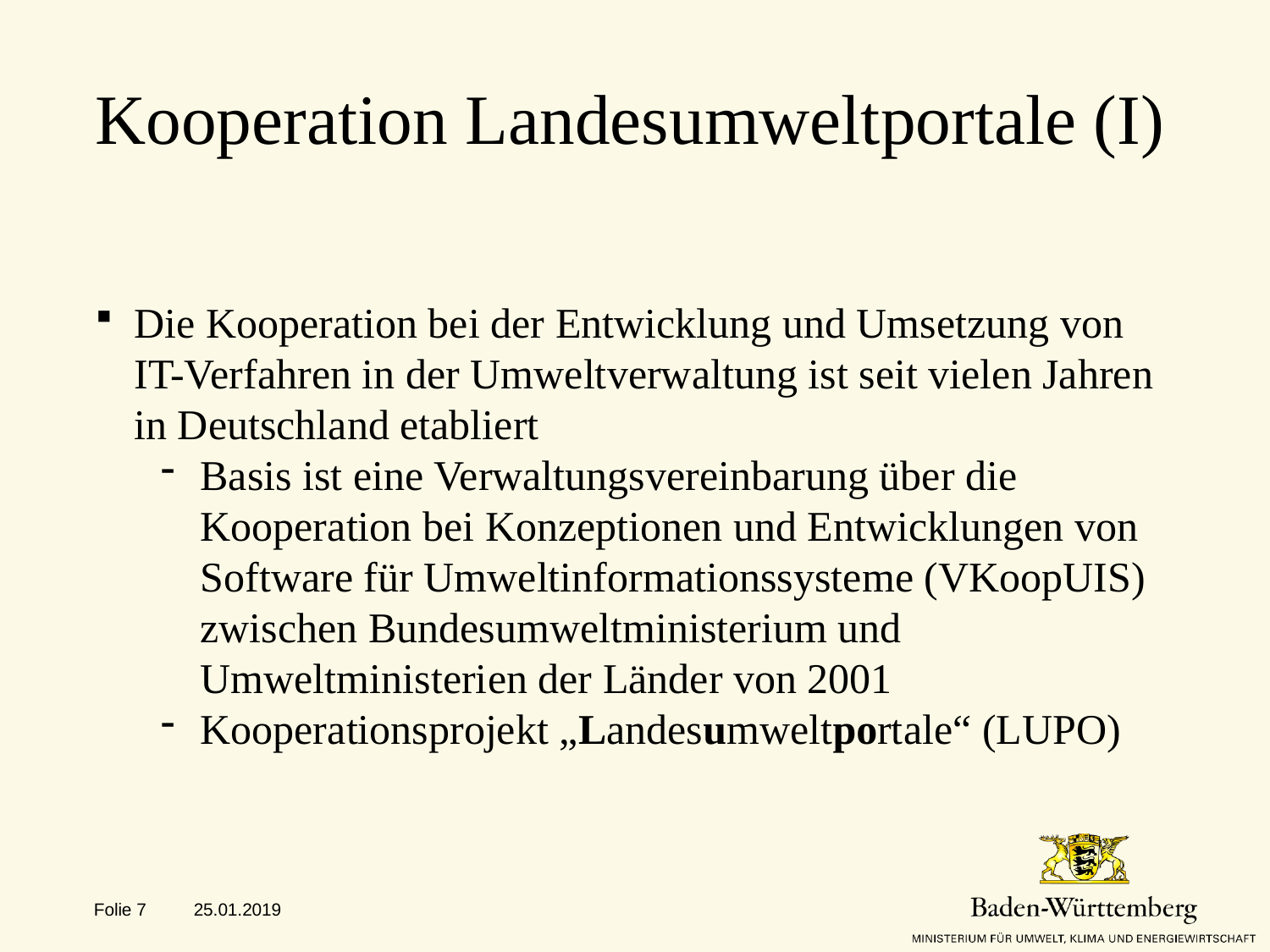

# Kooperation Landesumweltportale (I)
Die Kooperation bei der Entwicklung und Umsetzung von IT-Verfahren in der Umweltverwaltung ist seit vielen Jahren in Deutschland etabliert
Basis ist eine Verwaltungsvereinbarung über die Kooperation bei Konzeptionen und Entwicklungen von Software für Umweltinformationssysteme (VKoopUIS) zwischen Bundesumweltministerium und Umweltministerien der Länder von 2001
Kooperationsprojekt „Landesumweltportale“ (LUPO)
Folie 7
25.01.2019